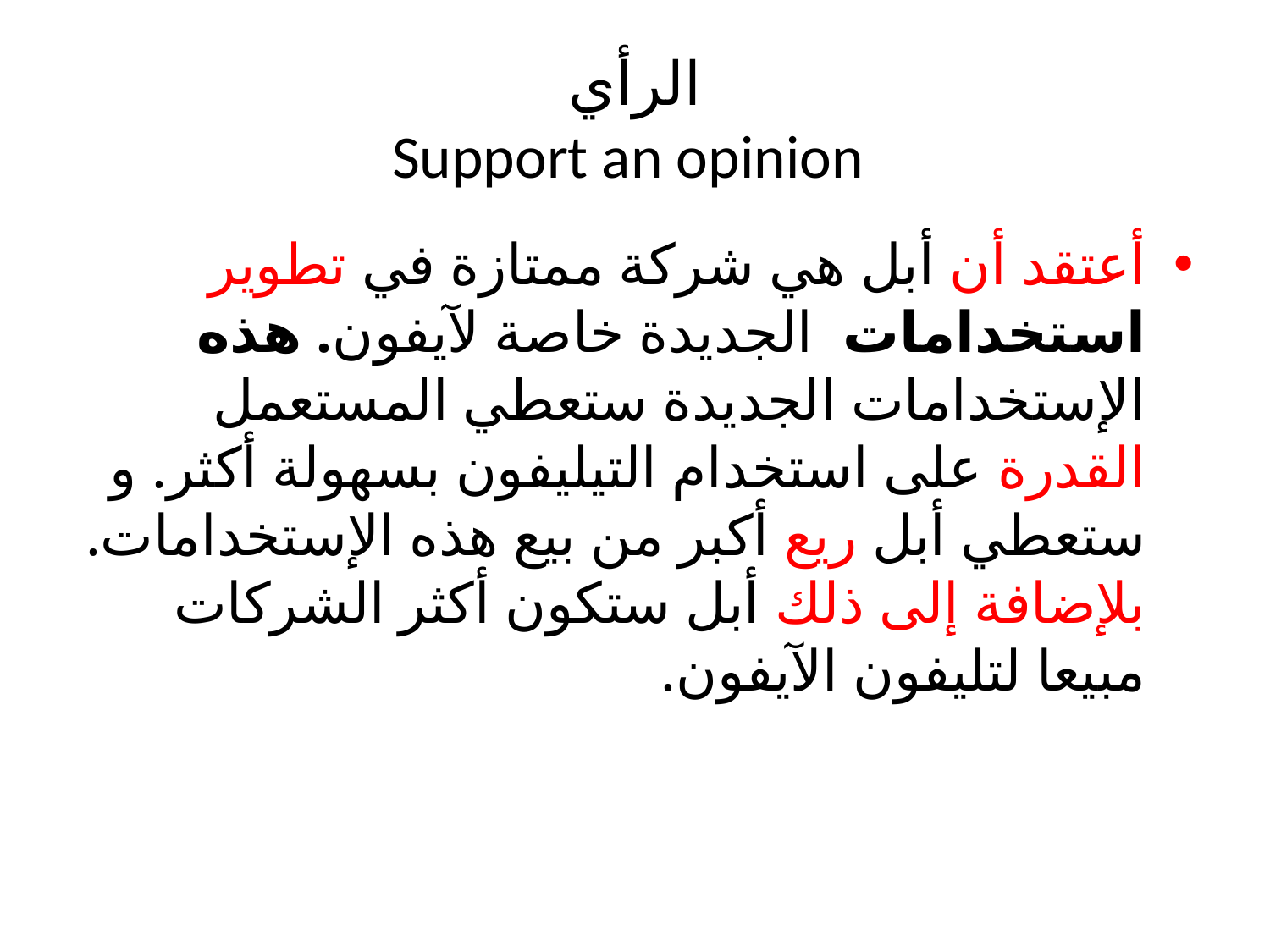

# الرأي Support an opinion
أعتقد أن أبل هي شركة ممتازة في تطوير استخدامات  الجديدة خاصة لآيفون. هذه  الإستخدامات الجديدة ستعطي المستعمل القدرة على استخدام التيليفون بسهولة أكثر. و ستعطي أبل ريع أكبر من بيع هذه الإستخدامات. بلإضافة إلى ذلك أبل ستكون أكثر الشركات مبيعا لتليفون الآيفون.